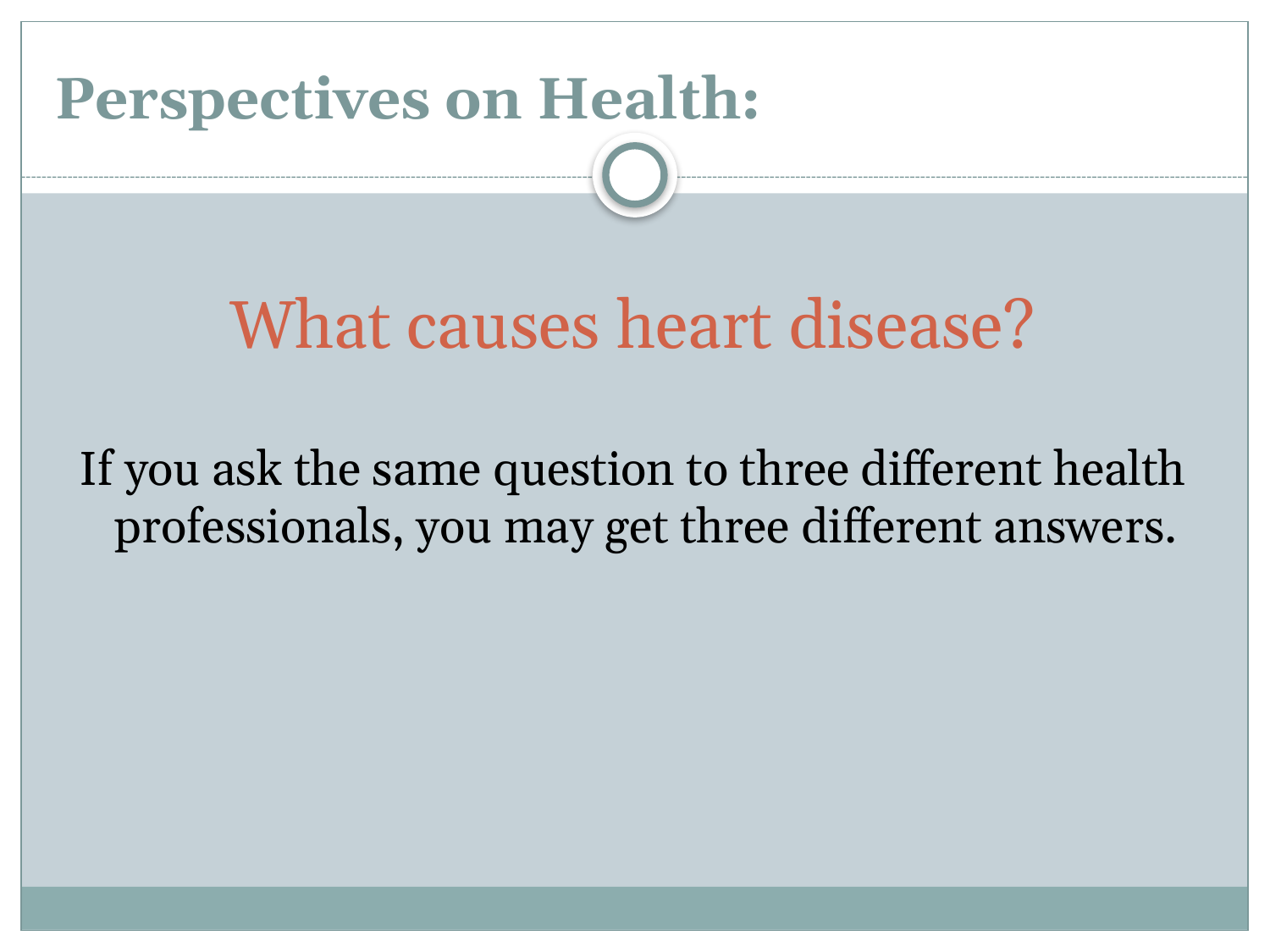

# Perspectives on Health:
What causes heart disease?

If you ask the same question to three different health professionals, you may get three different answers.